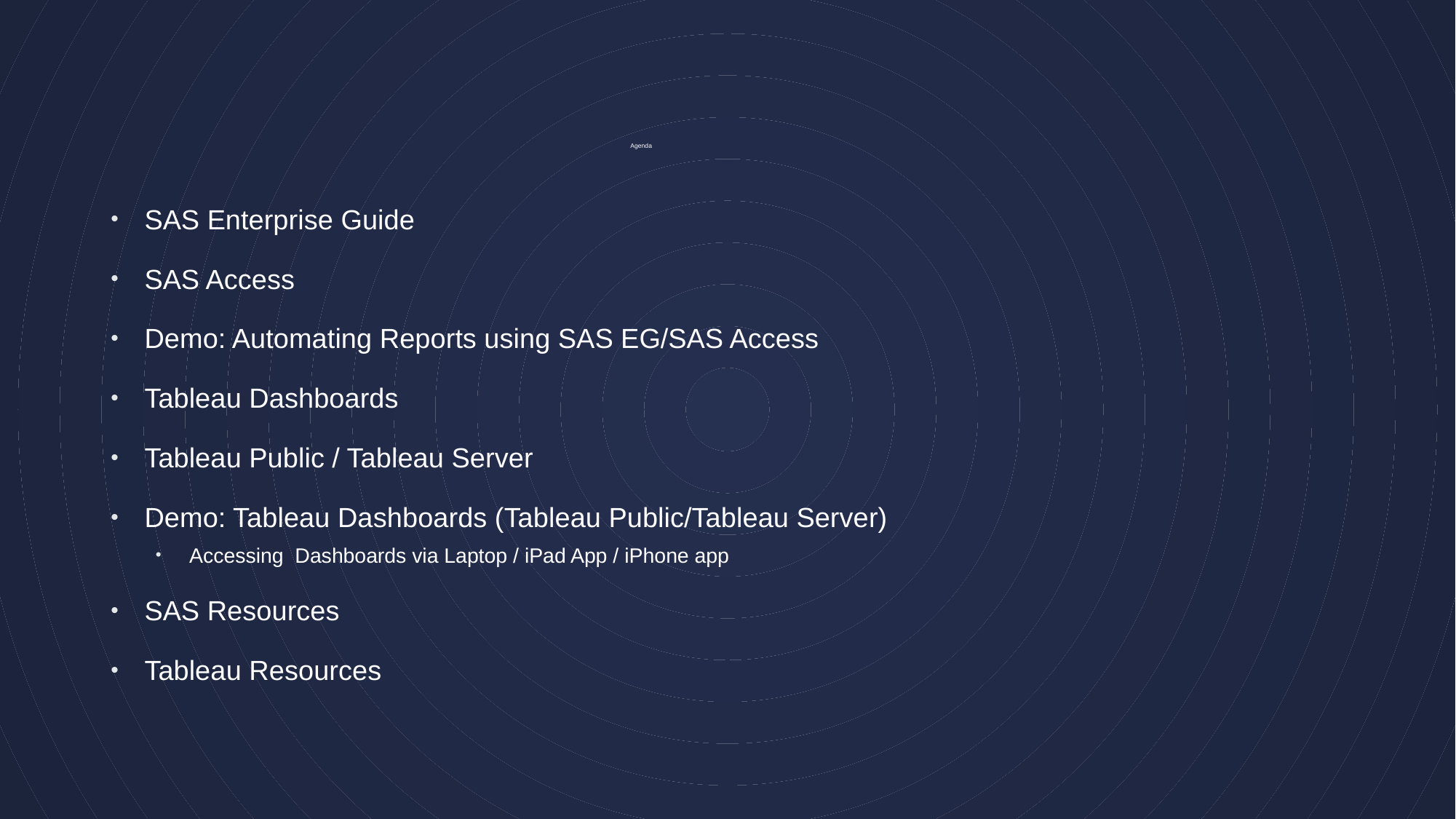

# Agenda
SAS Enterprise Guide

SAS Access

Demo: Automating Reports using SAS EG/SAS Access

Tableau Dashboards

Tableau Public / Tableau Server

Demo: Tableau Dashboards (Tableau Public/Tableau Server)
Accessing  Dashboards via Laptop / iPad App / iPhone app

SAS Resources

Tableau Resources